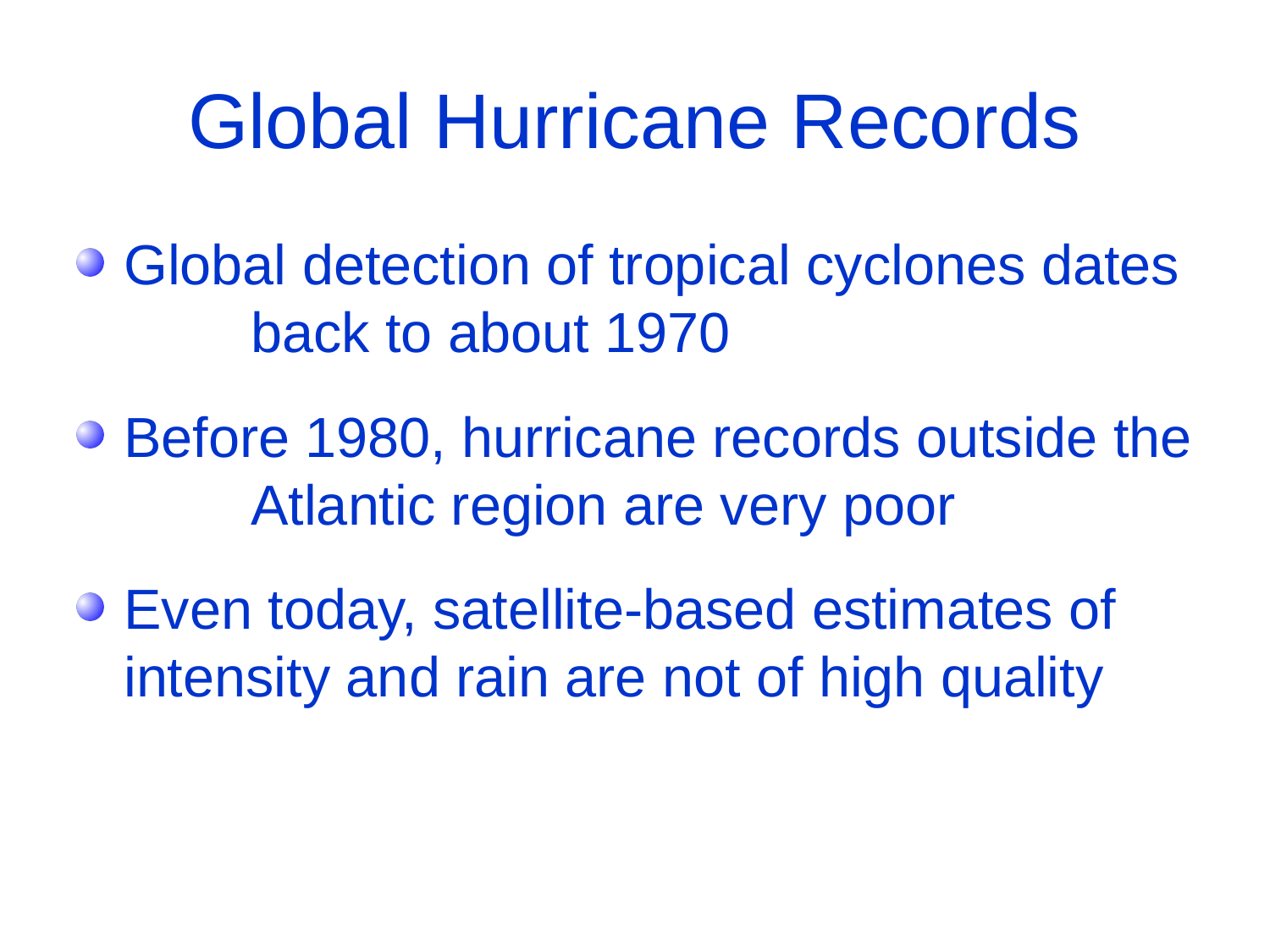

# Global Hurricane Records
Global detection of tropical cyclones dates 	back to about 1970
Before 1980, hurricane records outside the 	Atlantic region are very poor
Even today, satellite-based estimates of 	intensity and rain are not of high quality